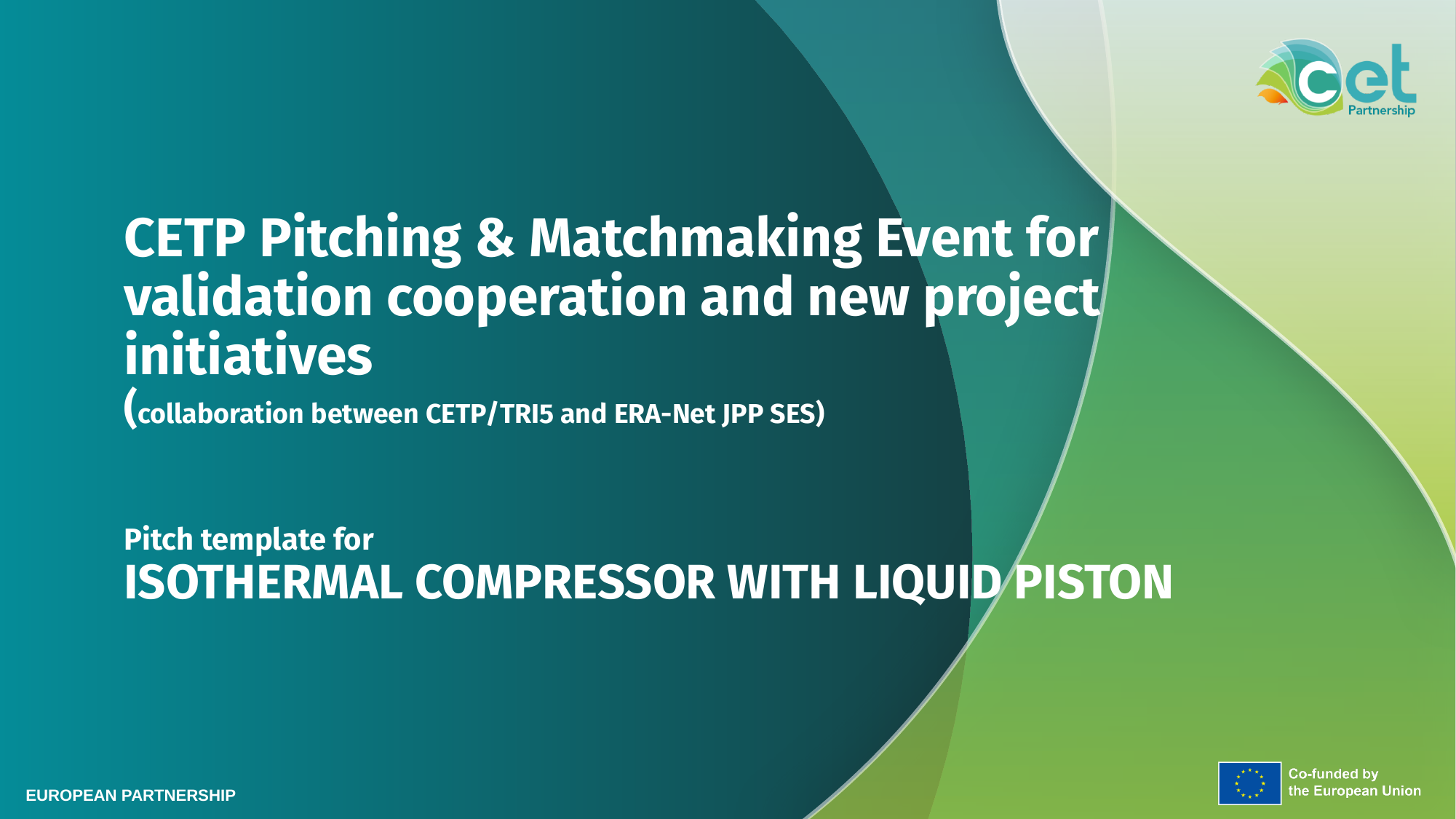

# CETP Pitching & Matchmaking Event for validation cooperation and new project initiatives (collaboration between CETP/TRI5 and ERA-Net JPP SES) Pitch template for ISOTHERMAL COMPRESSOR WITH LIQUID PISTON